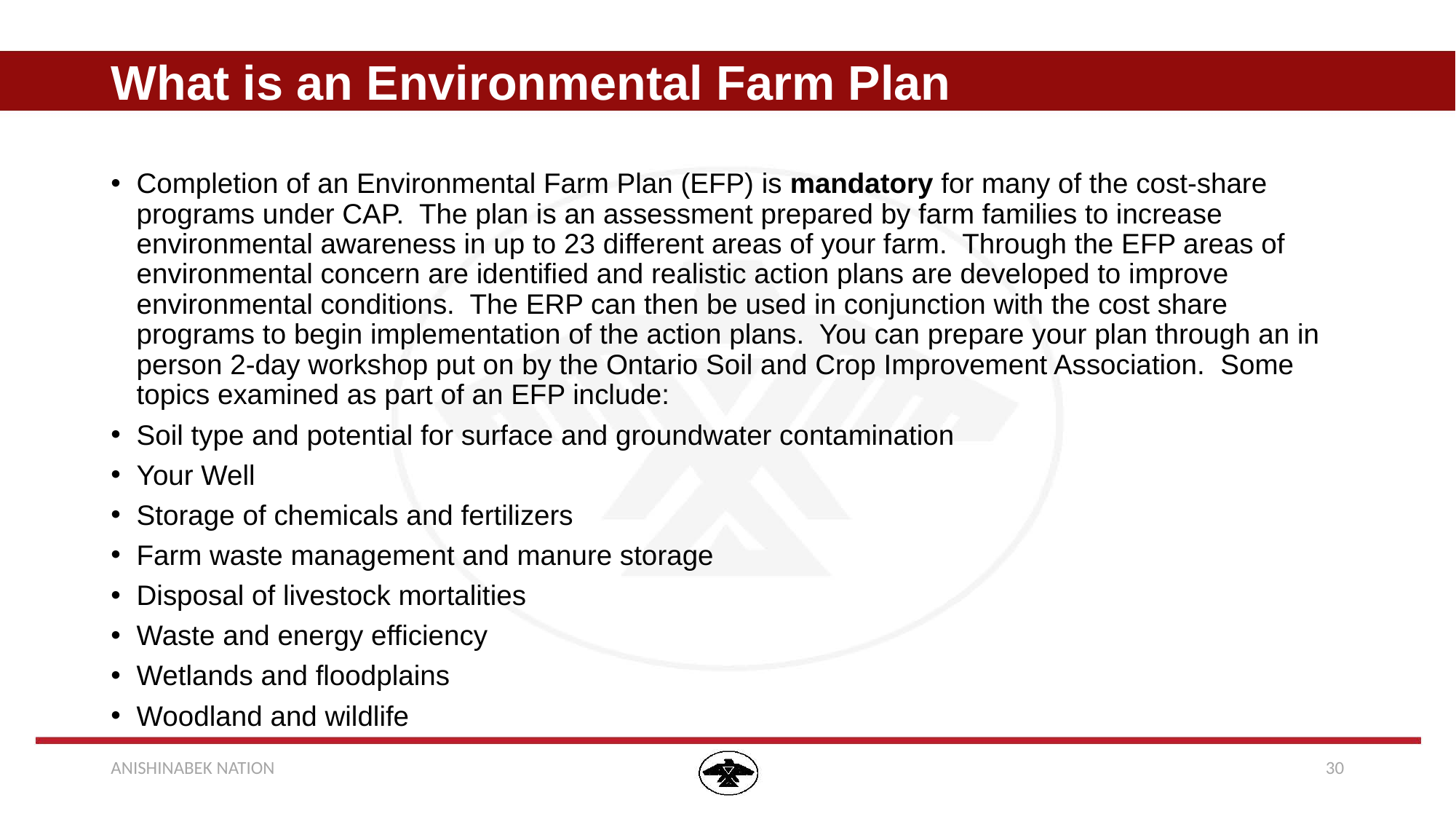

# What is an Environmental Farm Plan
Completion of an Environmental Farm Plan (EFP) is mandatory for many of the cost-share programs under CAP.  The plan is an assessment prepared by farm families to increase environmental awareness in up to 23 different areas of your farm.  Through the EFP areas of environmental concern are identified and realistic action plans are developed to improve environmental conditions.  The ERP can then be used in conjunction with the cost share programs to begin implementation of the action plans.  You can prepare your plan through an in person 2-day workshop put on by the Ontario Soil and Crop Improvement Association.  Some topics examined as part of an EFP include:
Soil type and potential for surface and groundwater contamination
Your Well
Storage of chemicals and fertilizers
Farm waste management and manure storage
Disposal of livestock mortalities
Waste and energy efficiency
Wetlands and floodplains
Woodland and wildlife
ANISHINABEK NATION
30